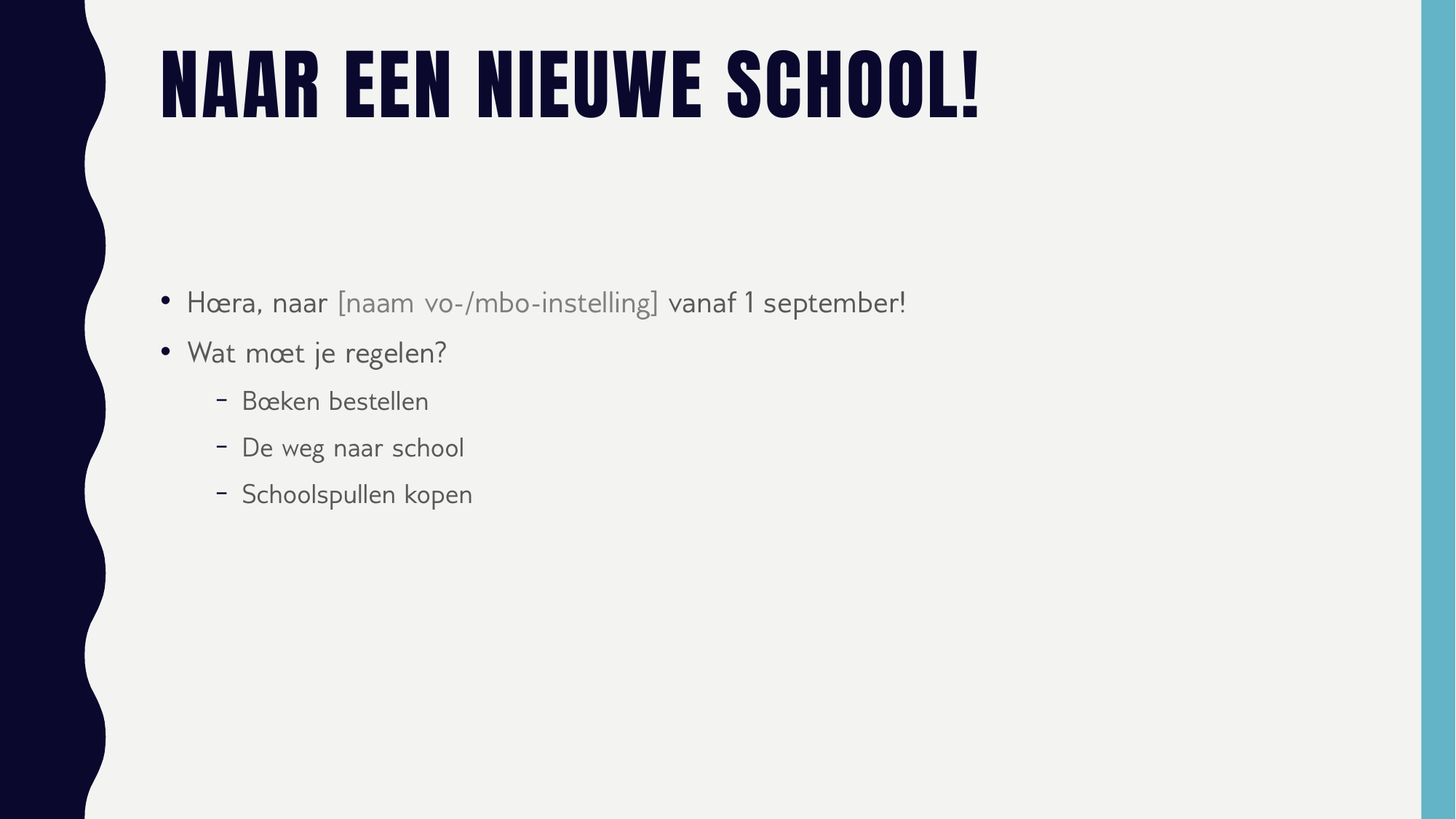

# Naar een nieuwe school!
Hoera, naar [naam vo-/mbo-instelling] vanaf 1 september!
Wat moet je regelen?
Boeken bestellen
De weg naar school
Schoolspullen kopen